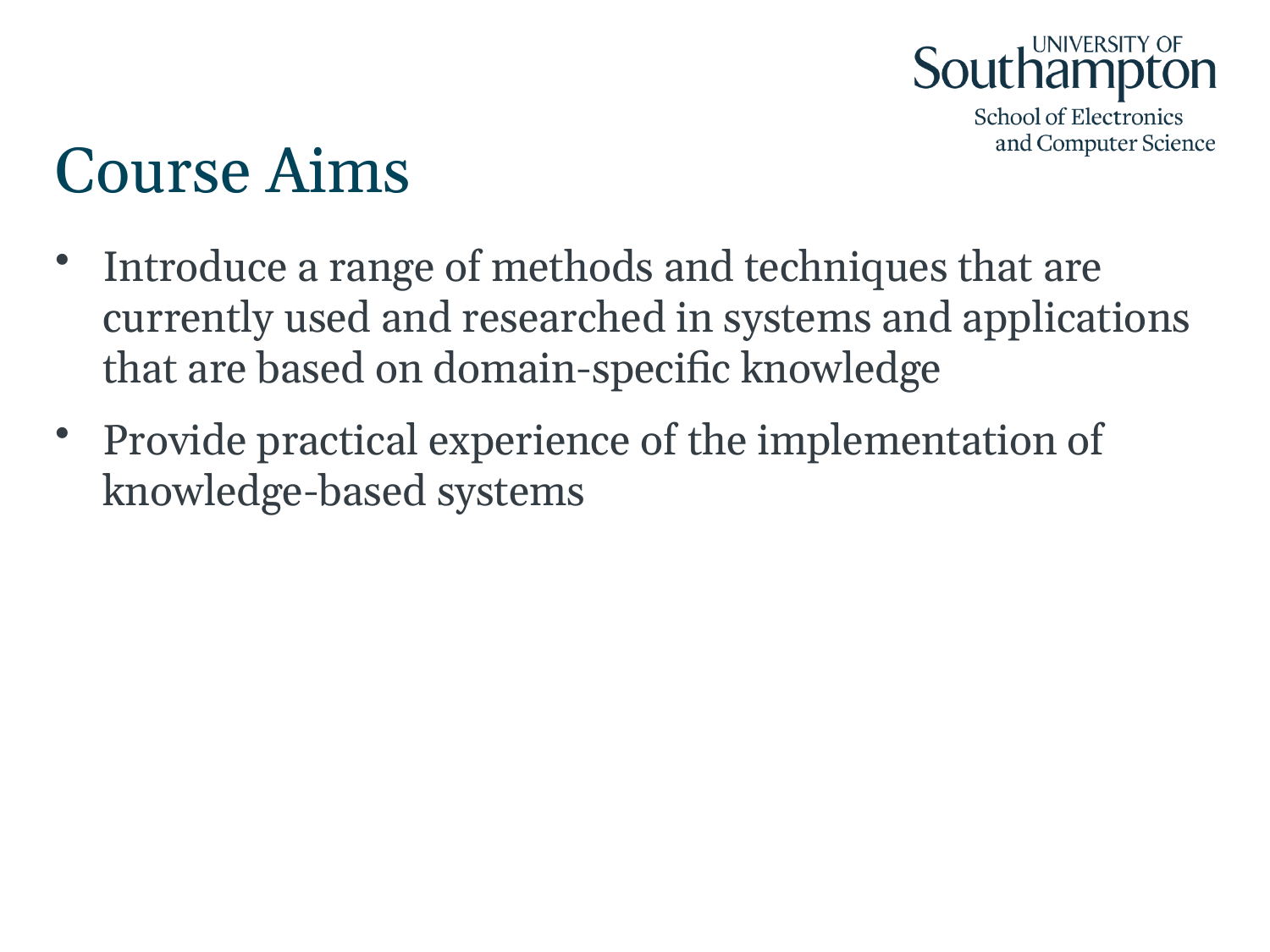

# Course Aims
Introduce a range of methods and techniques that are currently used and researched in systems and applications that are based on domain-specific knowledge
Provide practical experience of the implementation of knowledge-based systems